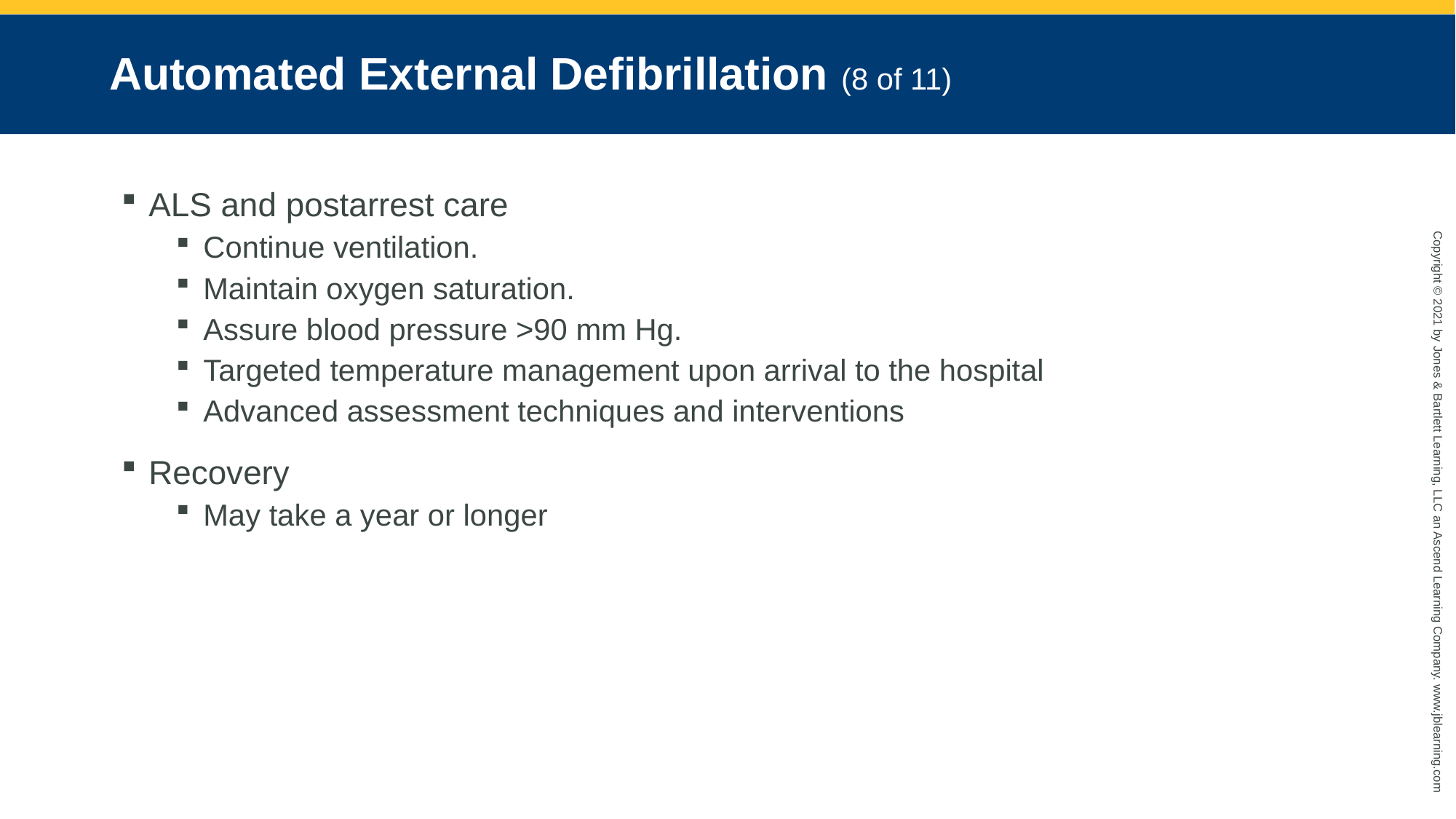

# Automated External Defibrillation (8 of 11)
ALS and postarrest care
Continue ventilation.
Maintain oxygen saturation.
Assure blood pressure >90 mm Hg.
Targeted temperature management upon arrival to the hospital
Advanced assessment techniques and interventions
Recovery
May take a year or longer